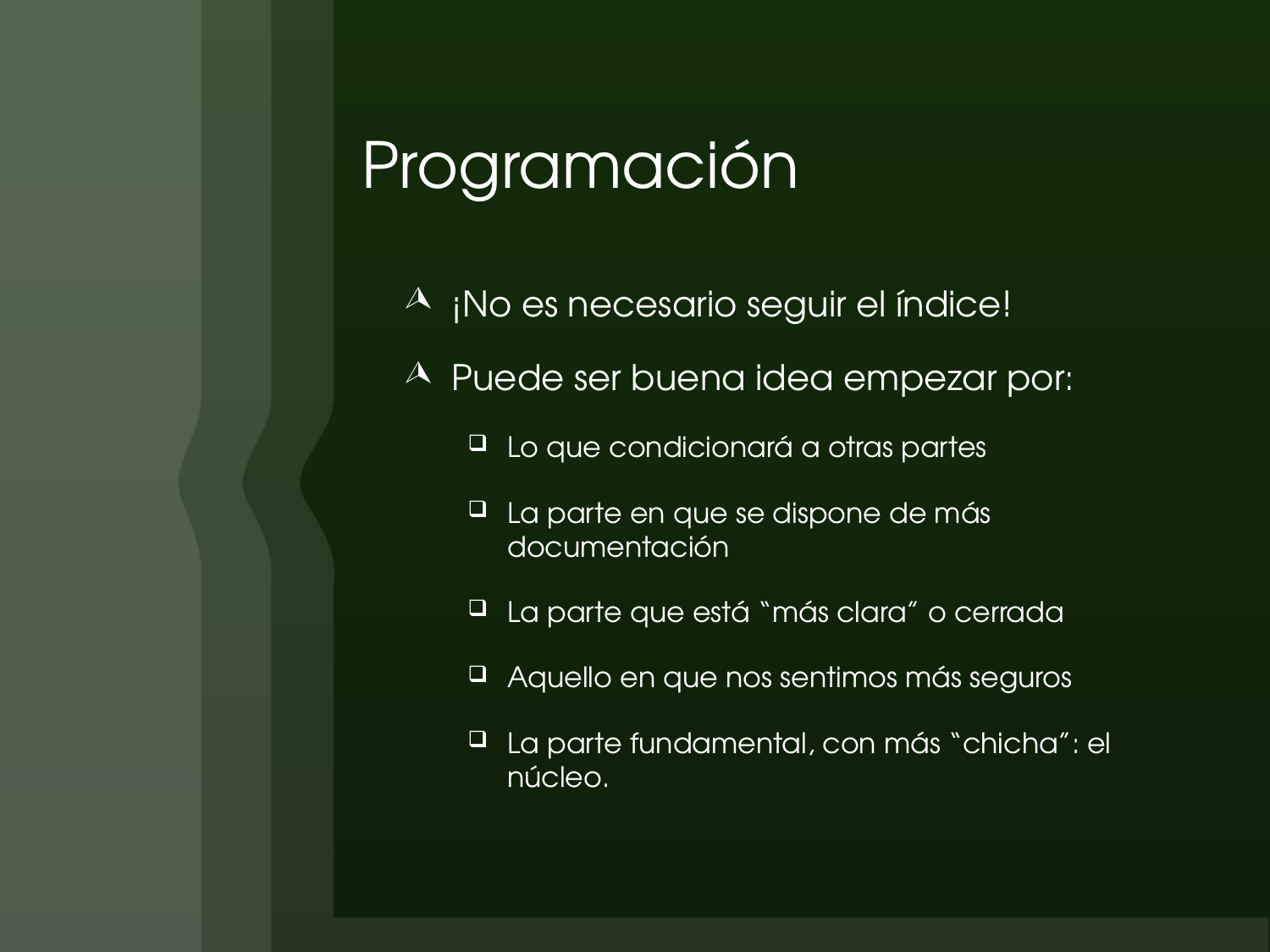

# Programación
¡No es necesario seguir el índice!
Puede ser buena idea empezar por:
Lo que condicionará a otras partes
La parte en que se dispone de más documentación
La parte que está “más clara” o cerrada
Aquello en que nos sentimos más seguros
La parte fundamental, con más “chicha”: el núcleo.